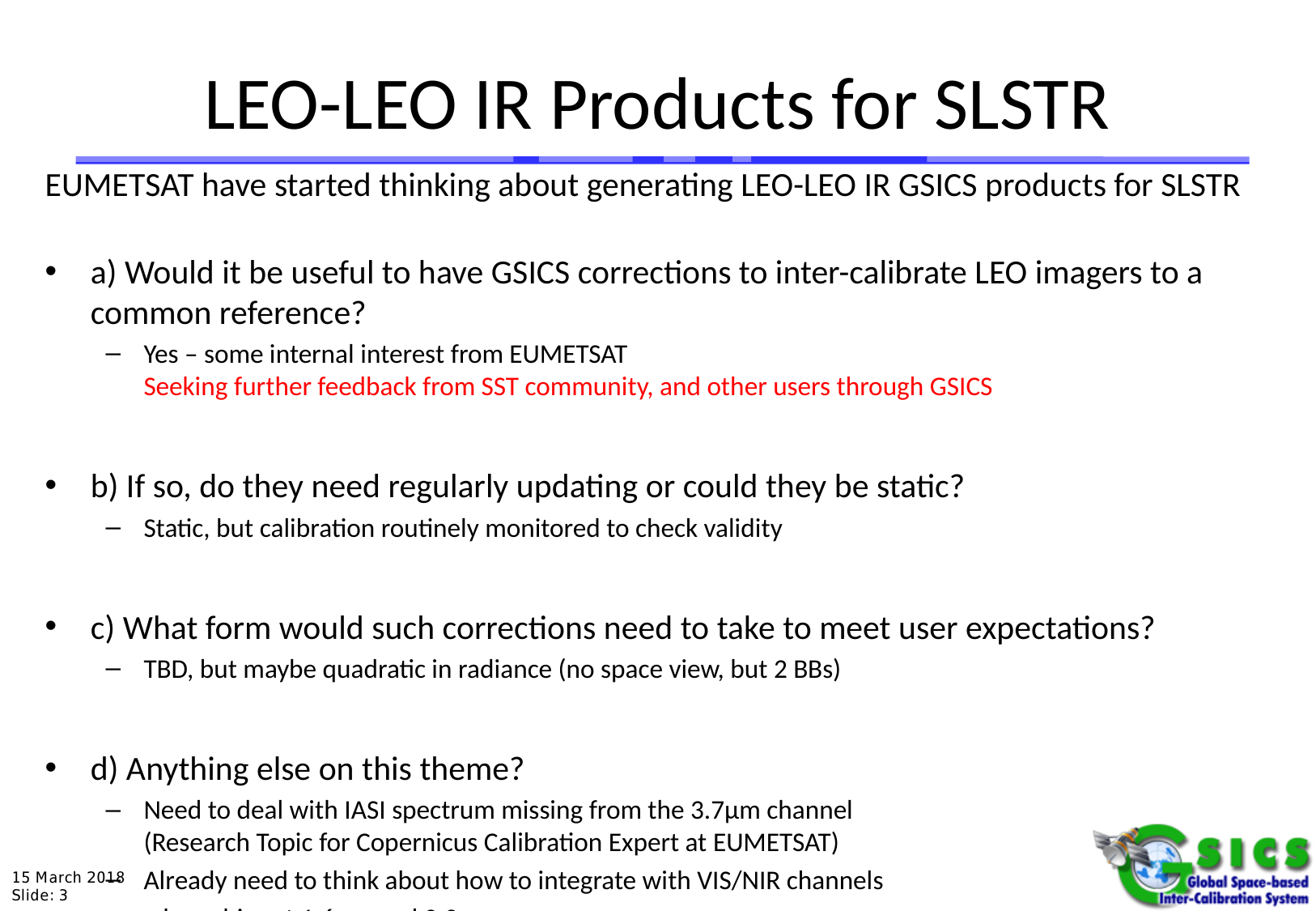

# LEO-LEO IR Products for SLSTR
EUMETSAT have started thinking about generating LEO-LEO IR GSICS products for SLSTR
a) Would it be useful to have GSICS corrections to inter-calibrate LEO imagers to a common reference?
Yes – some internal interest from EUMETSAT
Seeking further feedback from SST community, and other users through GSICS

b) If so, do they need regularly updating or could they be static?
Static, but calibration routinely monitored to check validity

c) What form would such corrections need to take to meet user expectations?
TBD, but maybe quadratic in radiance (no space view, but 2 BBs)

d) Anything else on this theme?
Need to deal with IASI spectrum missing from the 3.7µm channel
(Research Topic for Copernicus Calibration Expert at EUMETSAT)
Already need to think about how to integrate with VIS/NIR channels
– large bias at 1.6µm and 2.2µm

3